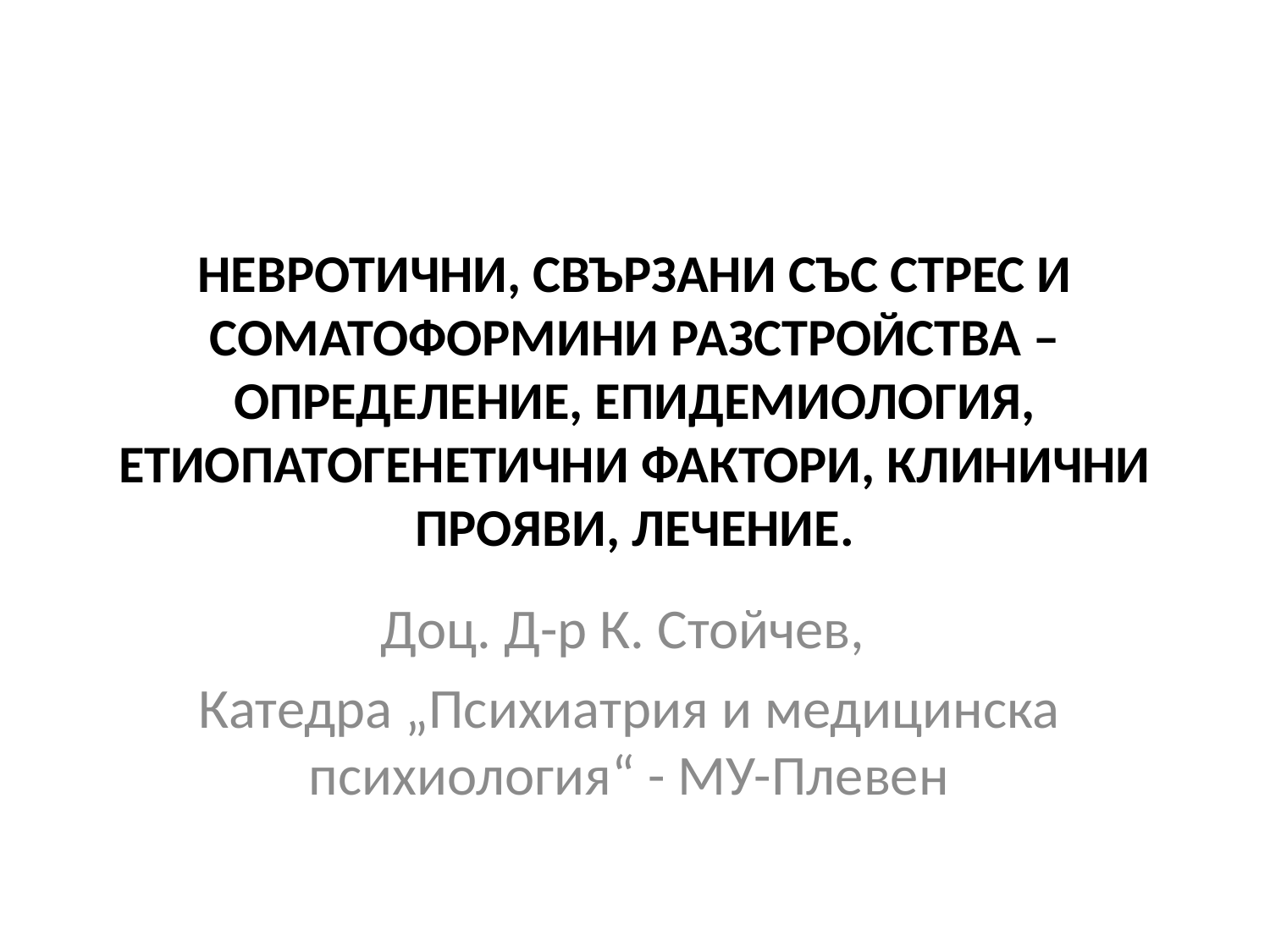

# НЕВРОТИЧНИ, СВЪРЗАНИ СЪС СТРЕС И СОМАТОФОРМИНИ РАЗСТРОЙСТВА – ОПРЕДЕЛЕНИЕ, ЕПИДЕМИОЛОГИЯ, ЕТИОПАТОГЕНЕТИЧНИ ФАКТОРИ, КЛИНИЧНИ ПРОЯВИ, ЛЕЧЕНИЕ.
Доц. Д-р К. Стойчев,
Катедра „Психиатрия и медицинска психиология“ - МУ-Плевен